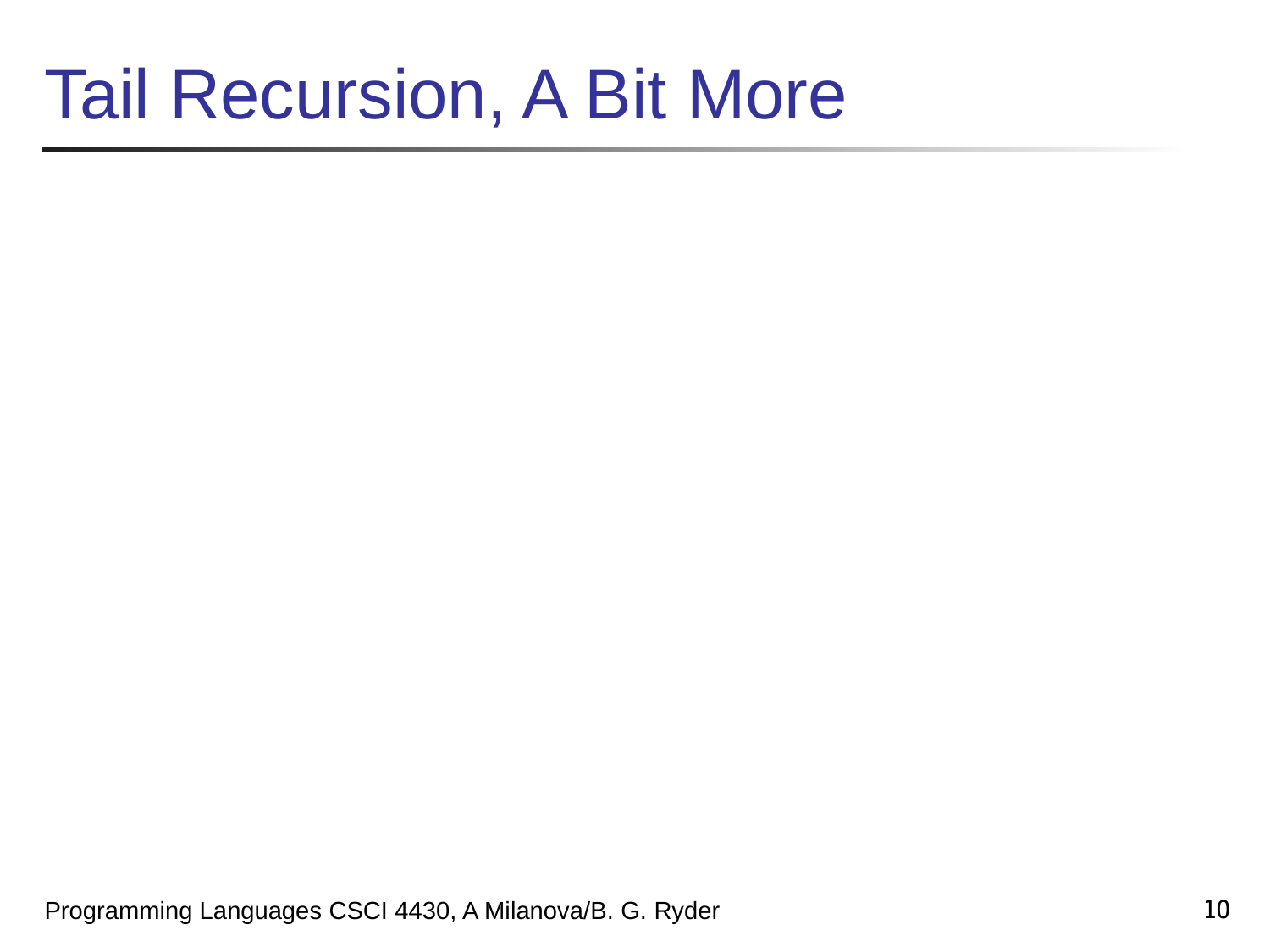

# Tail Recursion, A Bit More
10
Programming Languages CSCI 4430, A Milanova/B. G. Ryder